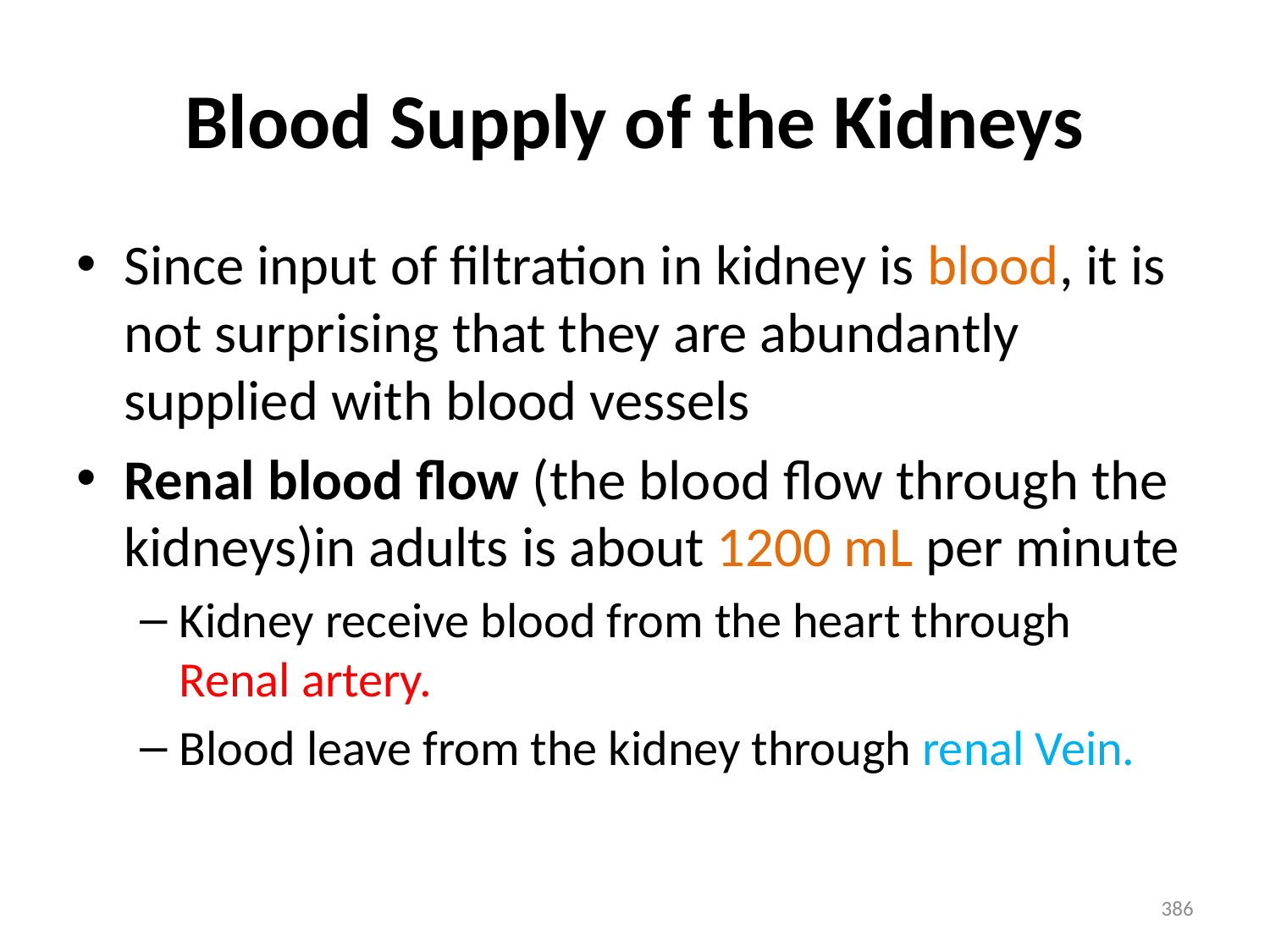

# Blood Supply of the Kidneys
Since input of filtration in kidney is blood, it is not surprising that they are abundantly supplied with blood vessels
Renal blood flow (the blood flow through the kidneys)in adults is about 1200 mL per minute
Kidney receive blood from the heart through Renal artery.
Blood leave from the kidney through renal Vein.
386